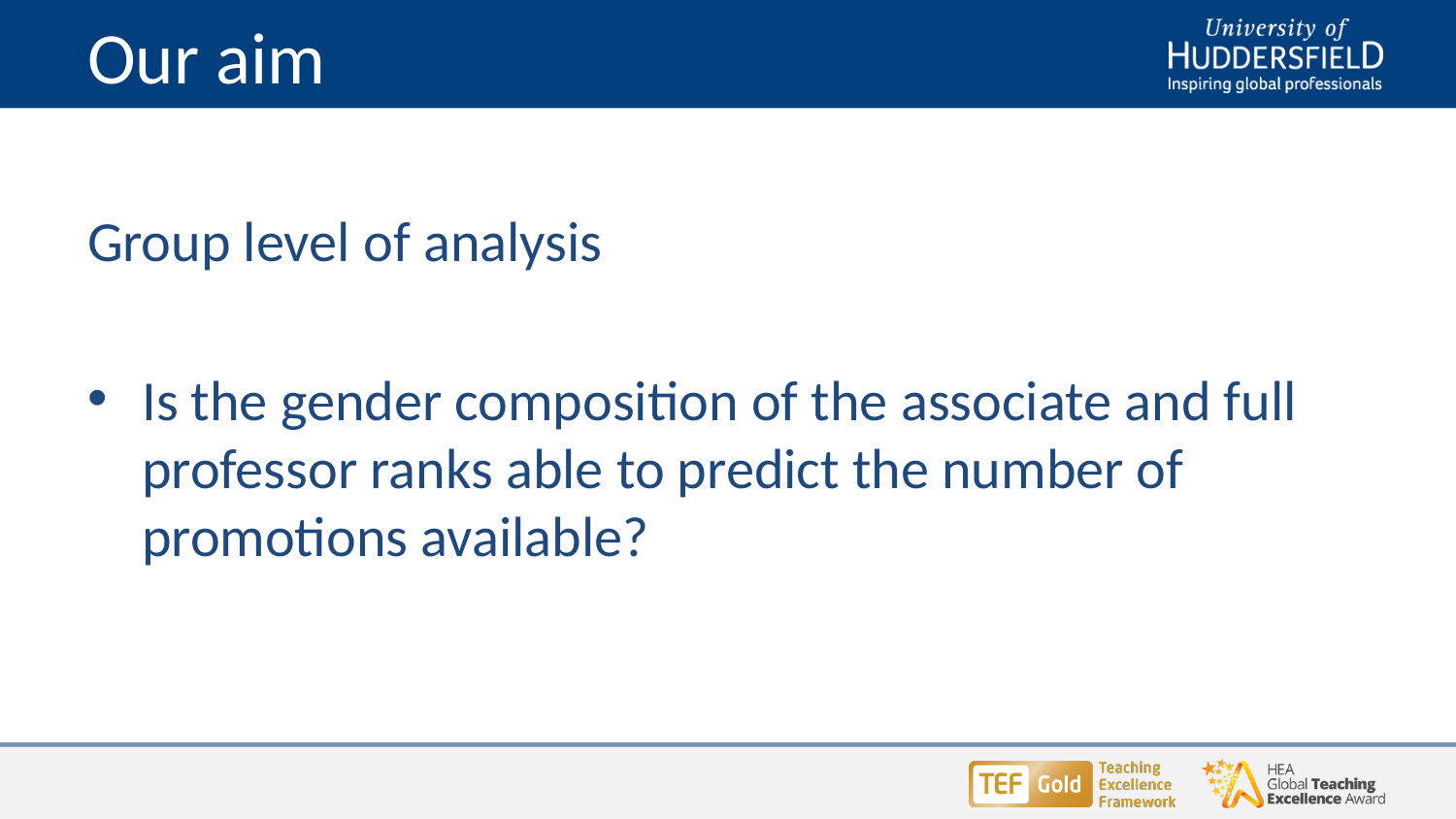

# Our aim
Group level of analysis

Is the gender composition of the associate and full professor ranks able to predict the number of promotions available?